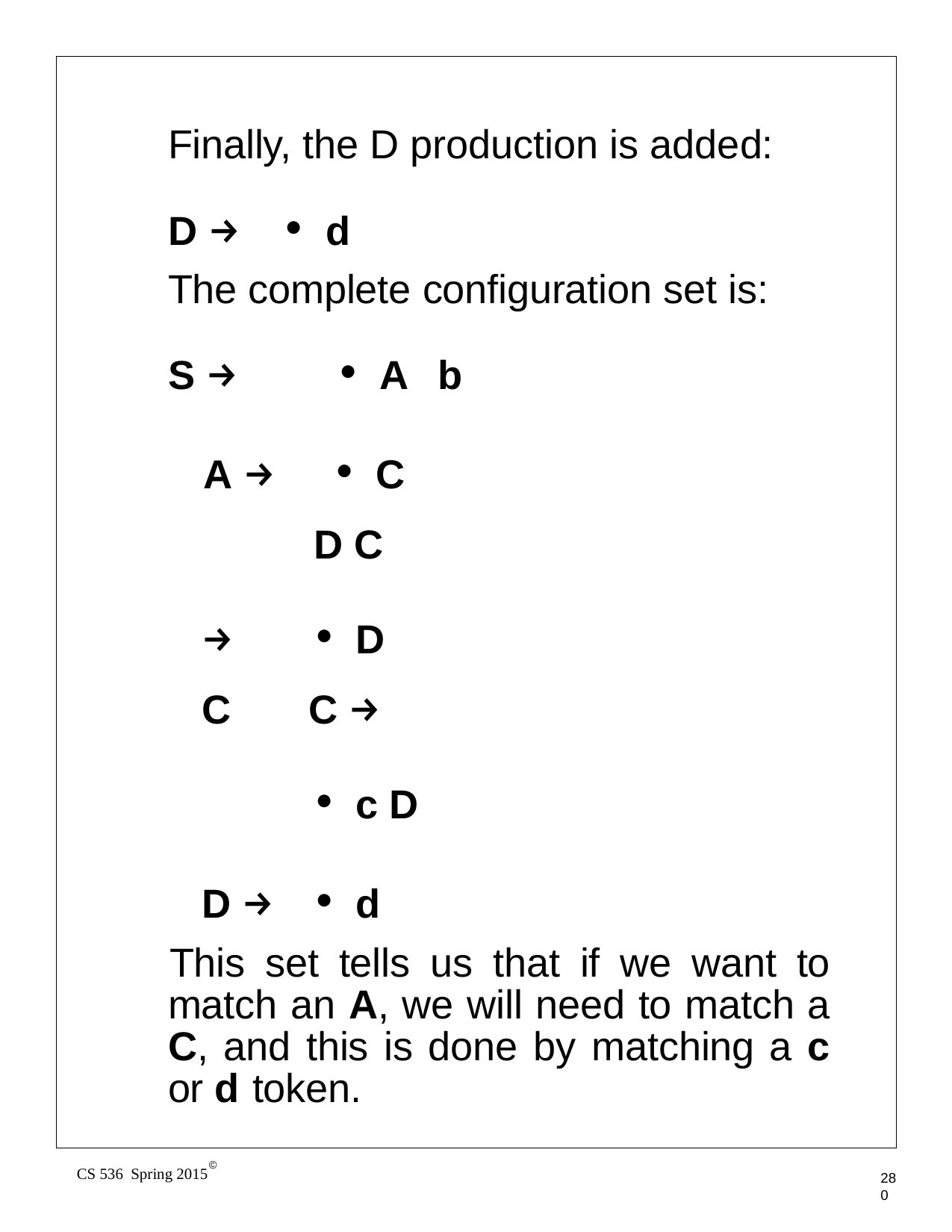

Finally, the D production is added:
D →  • d
The complete configuration set is:
S →	• A	b
A →	 • C	D C →	• D C       C →	• c D D →	• d
This set tells us that if we want to match an A, we will need to match a C, and this is done by matching a c or d token.
©
CS 536  Spring 2015
280